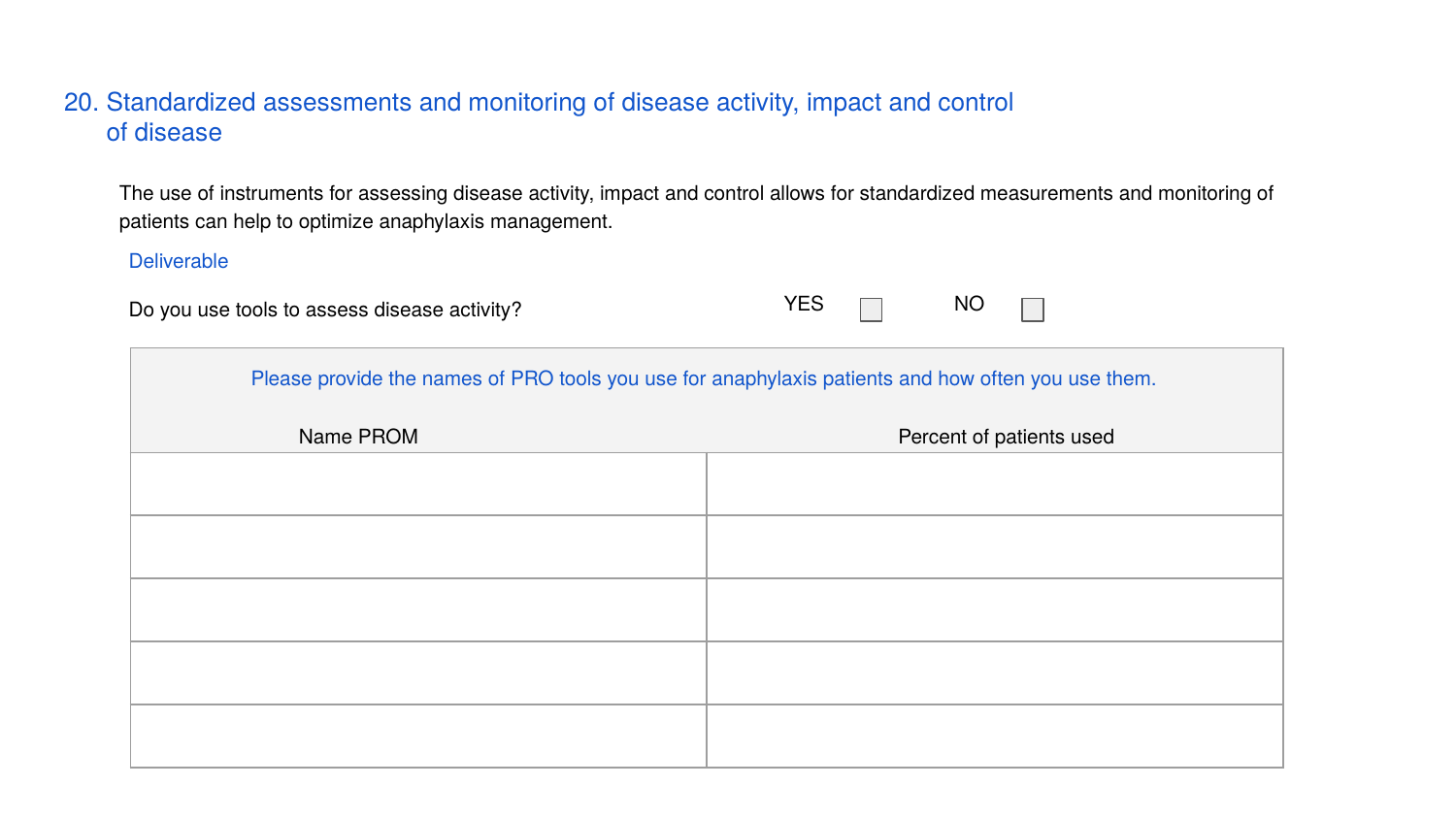

# 20. Standardized assessments and monitoring of disease activity, impact and control
      of disease

The use of instruments for assessing disease activity, impact and control allows for standardized measurements and monitoring of patients can help to optimize anaphylaxis management.
Deliverable

Do you use tools to assess disease activity?
YES
NO

| Please provide the names of PRO tools you use for anaphylaxis patients and how often you use them. Name PROM Percent of patients used |  |
| --- | --- |
|  |  |
|  |  |
|  |  |
|  |  |
|  |  |